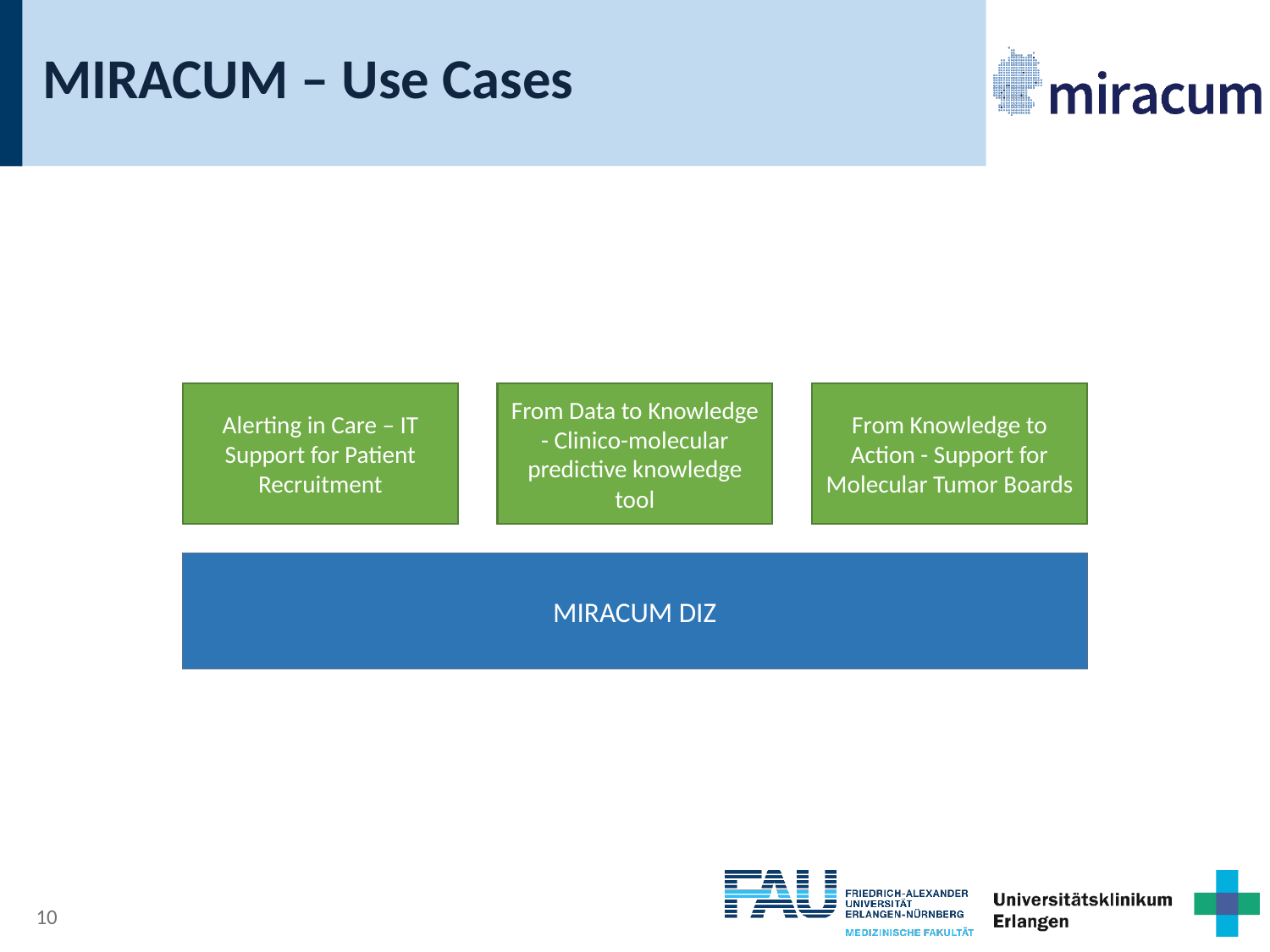

# MIRACUM – Use Cases
From Data to Knowledge - Clinico-molecular predictive knowledge tool
From Knowledge to Action - Support for Molecular Tumor Boards
Alerting in Care – IT Support for Patient Recruitment
MIRACUM DIZ